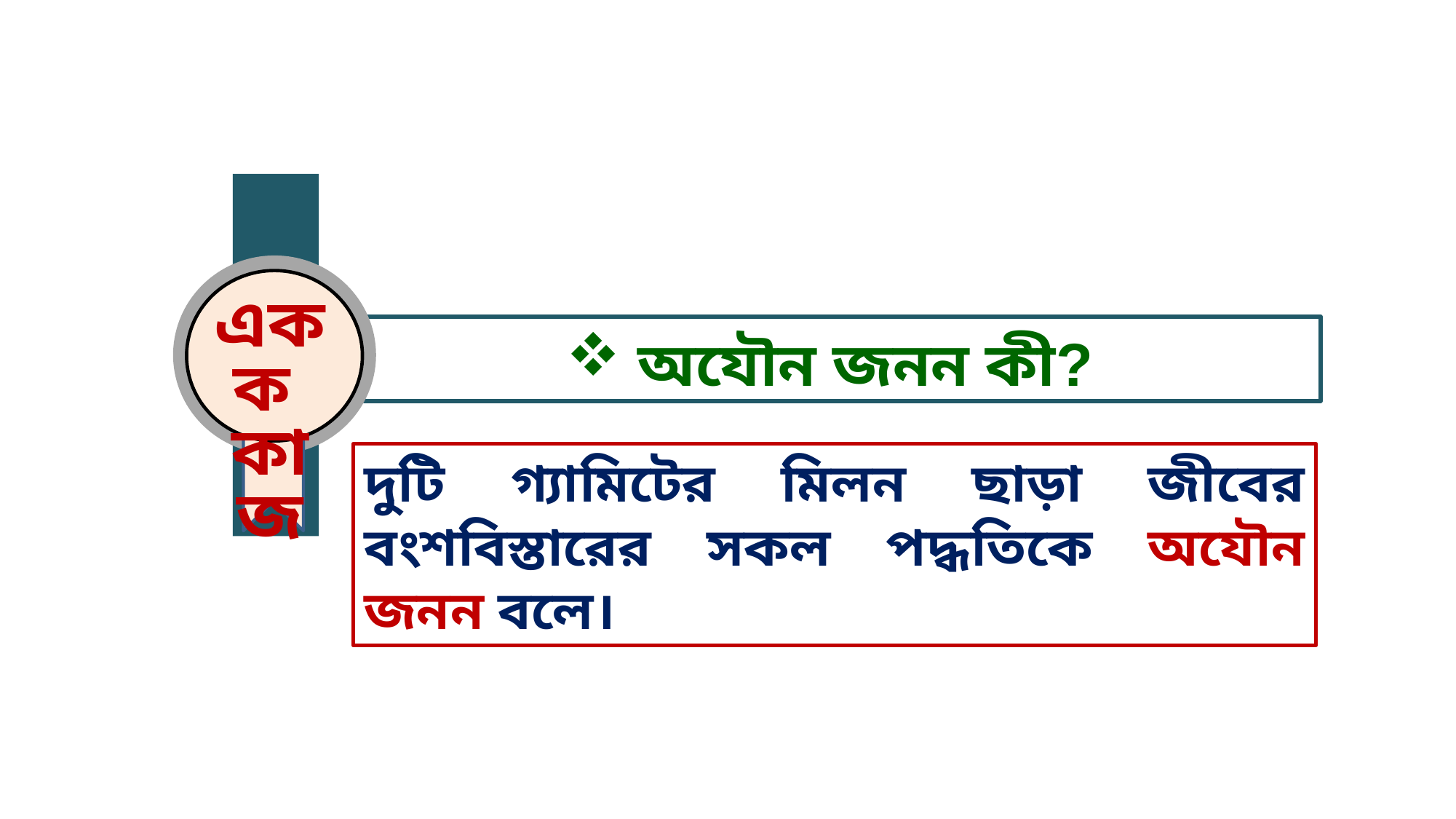

একক
কাজ

 অযৌন জনন কী?

দুটি গ্যামিটের মিলন ছাড়া জীবের বংশবিস্তারের সকল পদ্ধতিকে অযৌন জনন বলে।